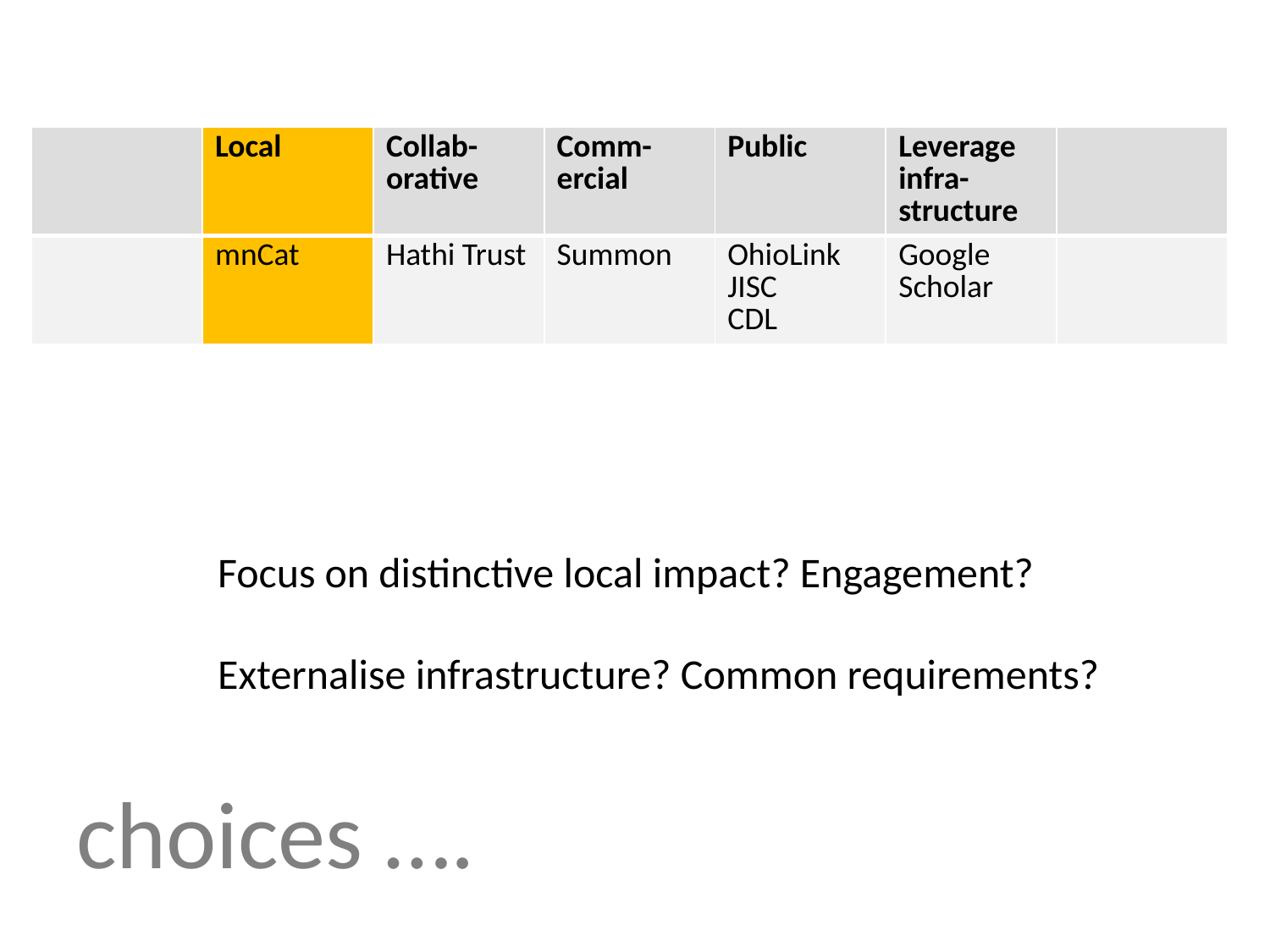

|  | Local | Collab-orative | Comm-ercial | Public | Leverage infra-structure |  |
| --- | --- | --- | --- | --- | --- | --- |
|  | mnCat | Hathi Trust | Summon | OhioLink JISC CDL | Google Scholar |  |
Focus on distinctive local impact? Engagement?

Externalise infrastructure? Common requirements?
# choices ….